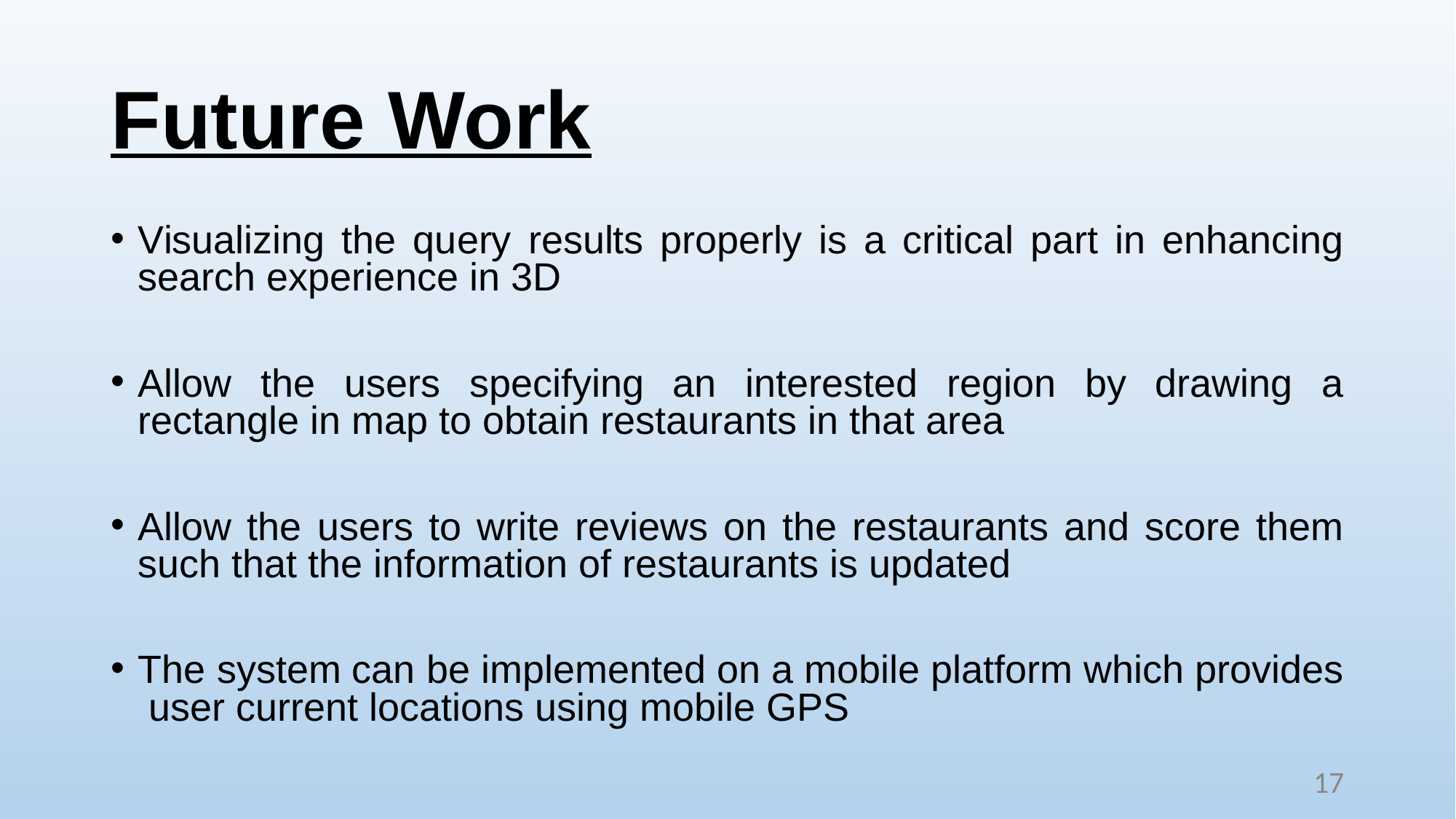

# Future Work
Visualizing the query results properly is a critical part in enhancing search experience in 3D

Allow the users specifying an interested region by drawing a rectangle in map to obtain restaurants in that area

Allow the users to write reviews on the restaurants and score them such that the information of restaurants is updated

The system can be implemented on a mobile platform which provides  user current locations using mobile GPS

17